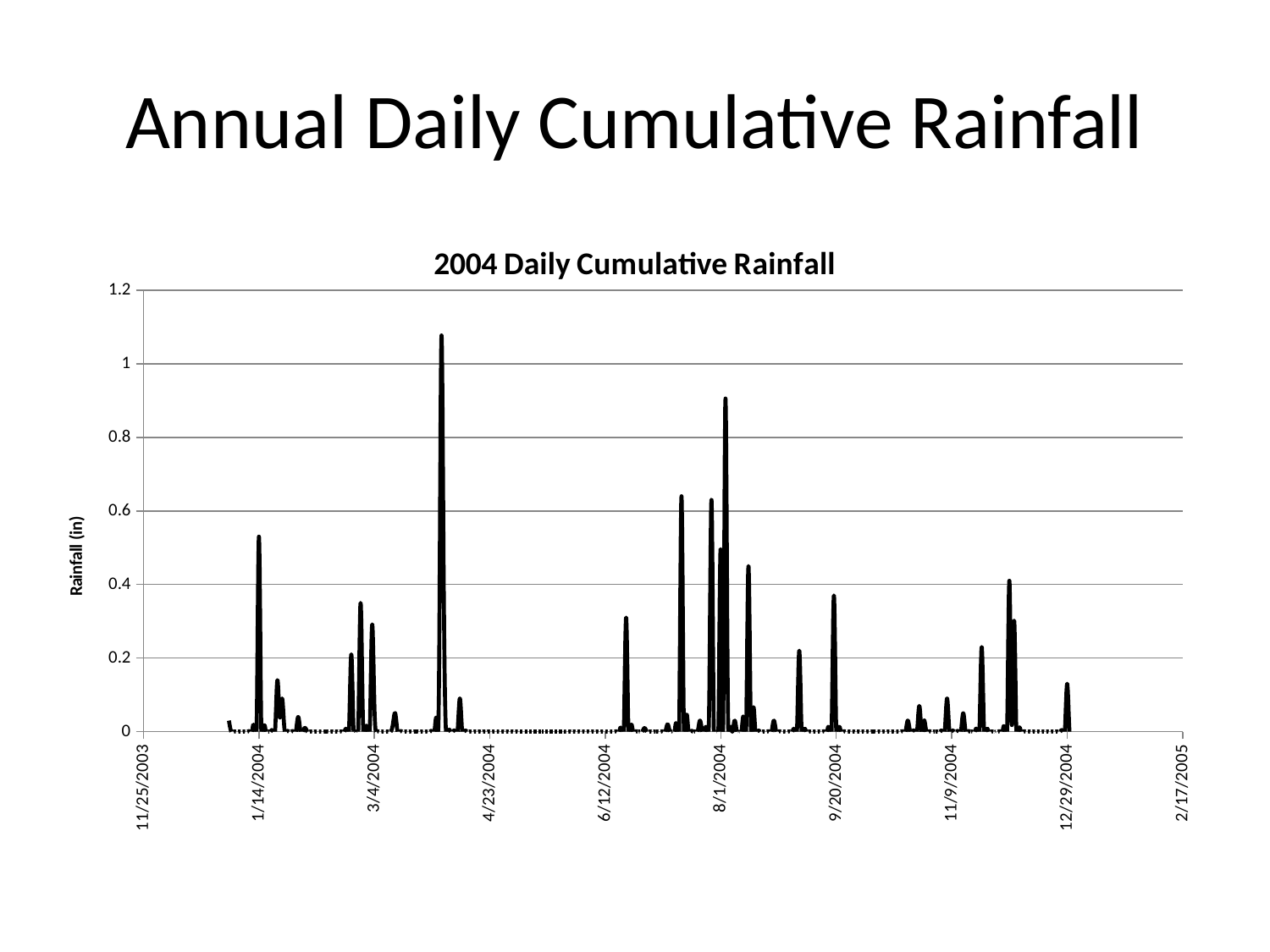

# Annual Daily Cumulative Rainfall

### Chart: 2004 Daily Cumulative Rainfall

| Category |  |
|---|---|